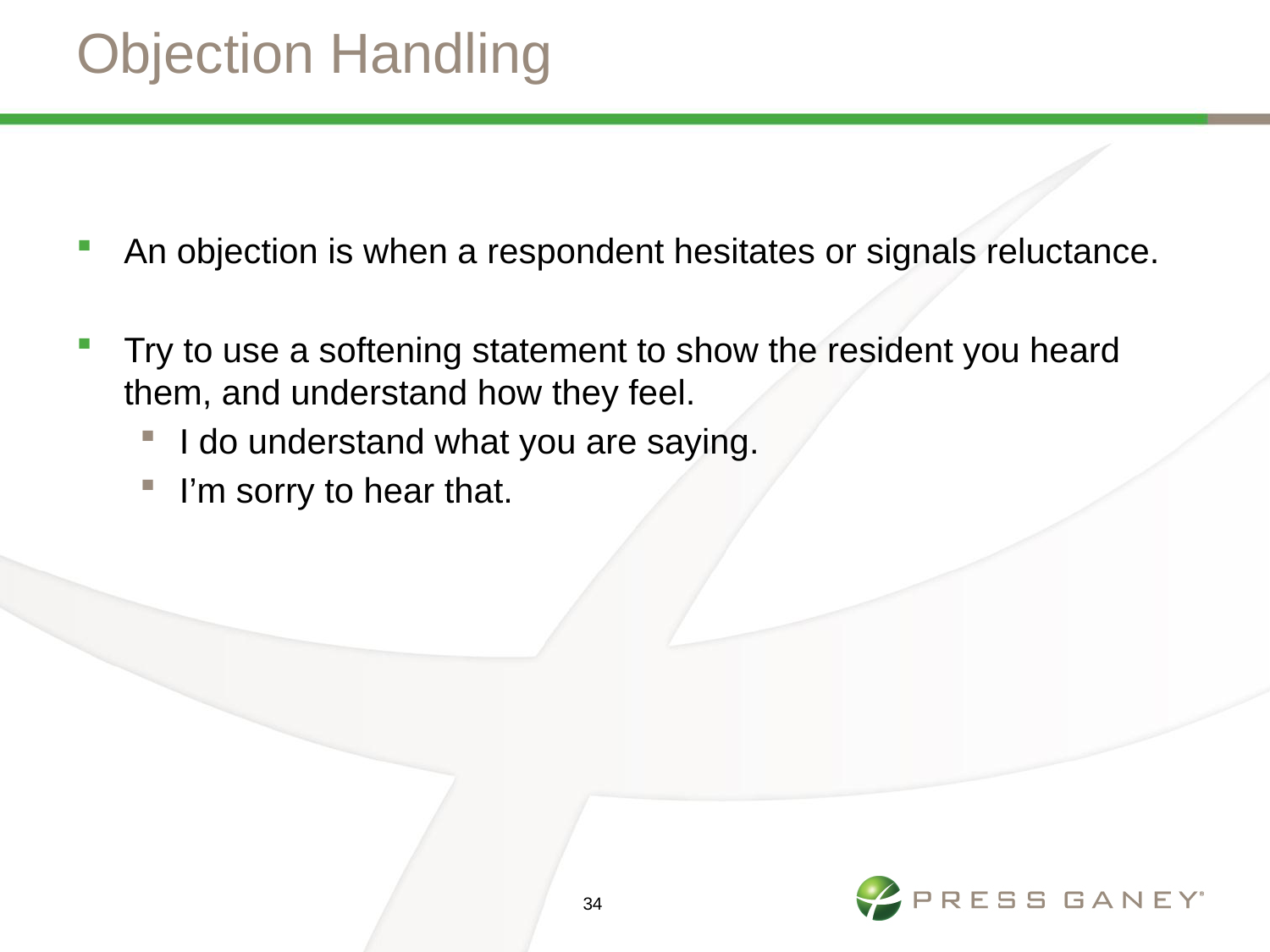

# Objection Handling
An objection is when a respondent hesitates or signals reluctance.

Try to use a softening statement to show the resident you heard them, and understand how they feel.
I do understand what you are saying.
I’m sorry to hear that.